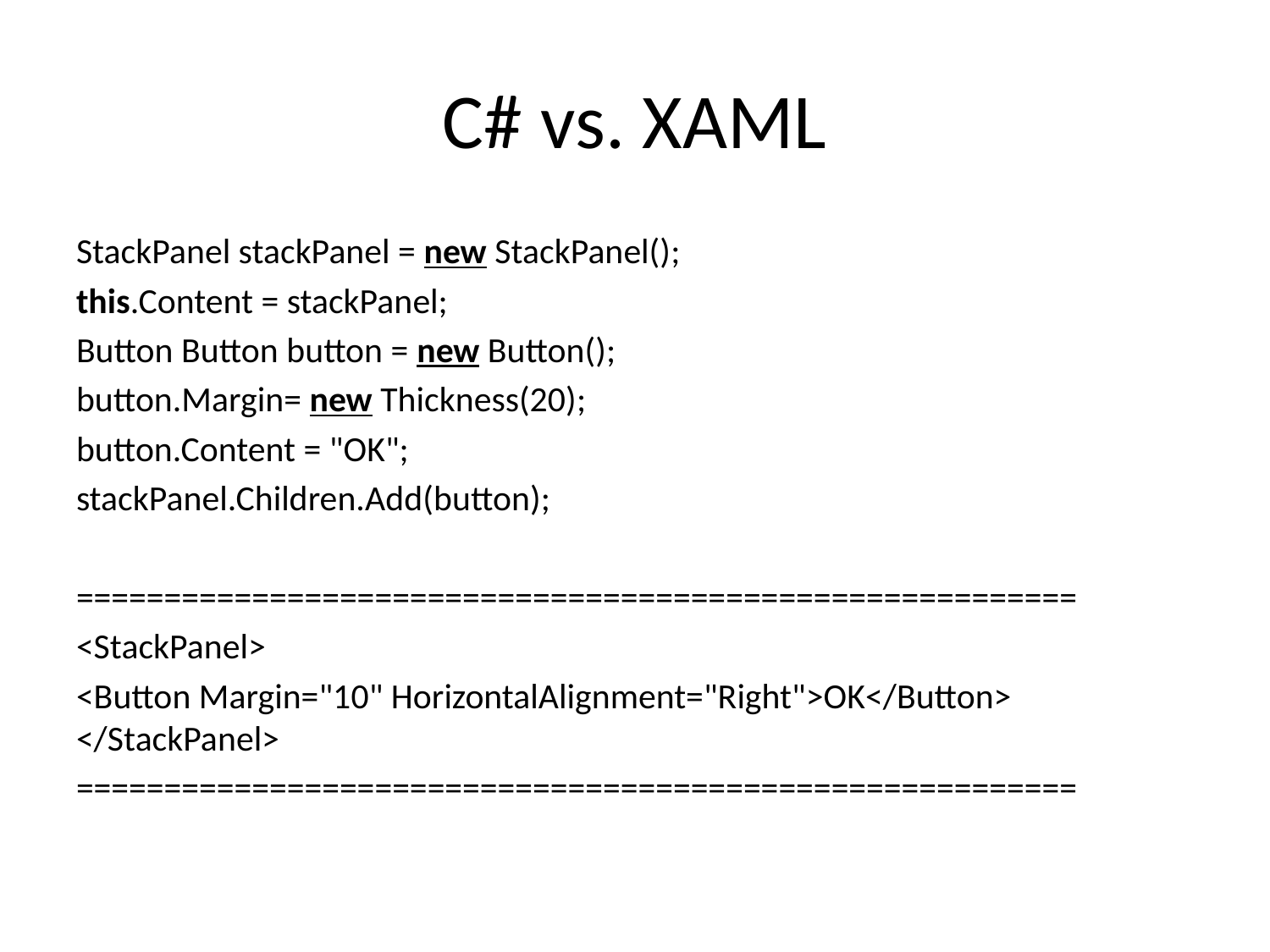

# C# vs. XAML
StackPanel stackPanel = new StackPanel();
this.Content = stackPanel;
Button Button button = new Button();
button.Margin= new Thickness(20);
button.Content = "OK";
stackPanel.Children.Add(button);

=========================================================
<StackPanel>
<Button Margin="10" HorizontalAlignment="Right">OK</Button> </StackPanel>
=========================================================